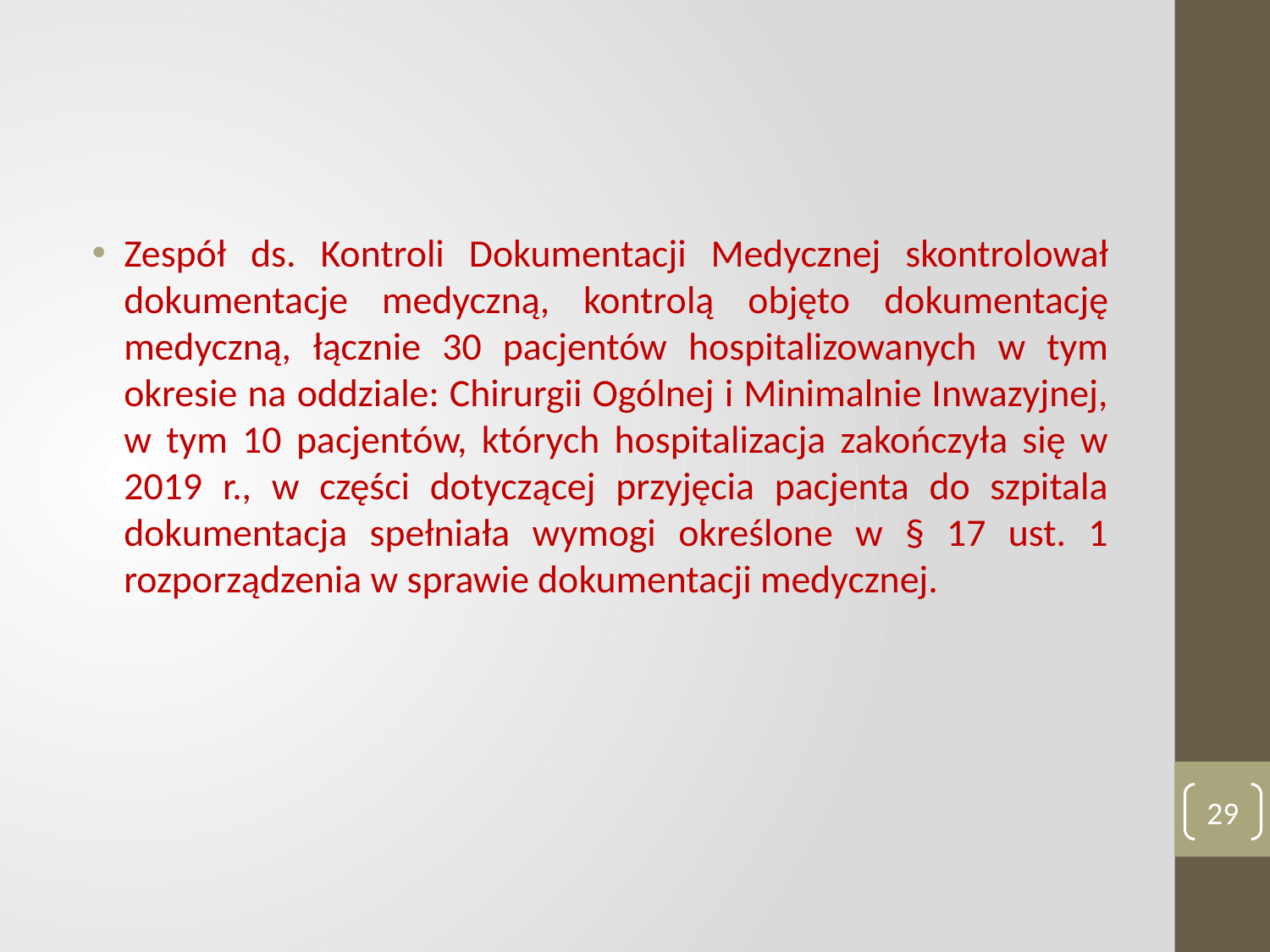

#
Zespół ds. Kontroli Dokumentacji Medycznej skontrolował dokumentacje medyczną, kontrolą objęto dokumentację medyczną, łącznie 30 pacjentów hospitalizowanych w tym okresie na oddziale: Chirurgii Ogólnej i Minimalnie Inwazyjnej, w tym 10 pacjentów, których hospitalizacja zakończyła się w 2019 r., w części dotyczącej przyjęcia pacjenta do szpitala dokumentacja spełniała wymogi określone w § 17 ust. 1 rozporządzenia w sprawie dokumentacji medycznej.

29